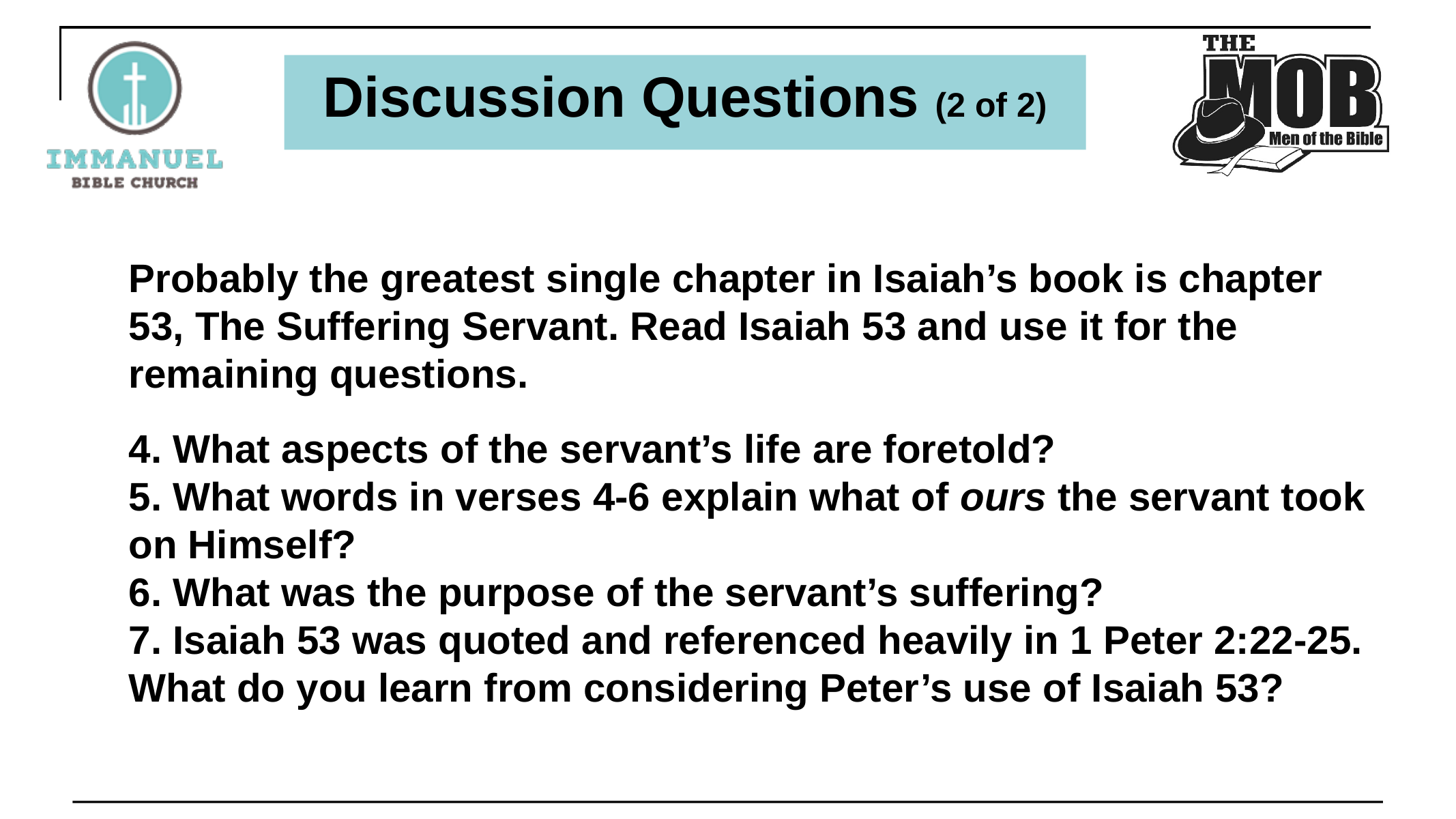

# Discussion Questions (2 of 2)
Probably the greatest single chapter in Isaiah’s book is chapter 53, The Suffering Servant. Read Isaiah 53 and use it for the remaining questions.

4. What aspects of the servant’s life are foretold?
5. What words in verses 4-6 explain what of ours the servant took on Himself?
6. What was the purpose of the servant’s suffering?
7. Isaiah 53 was quoted and referenced heavily in 1 Peter 2:22-25. What do you learn from considering Peter’s use of Isaiah 53?